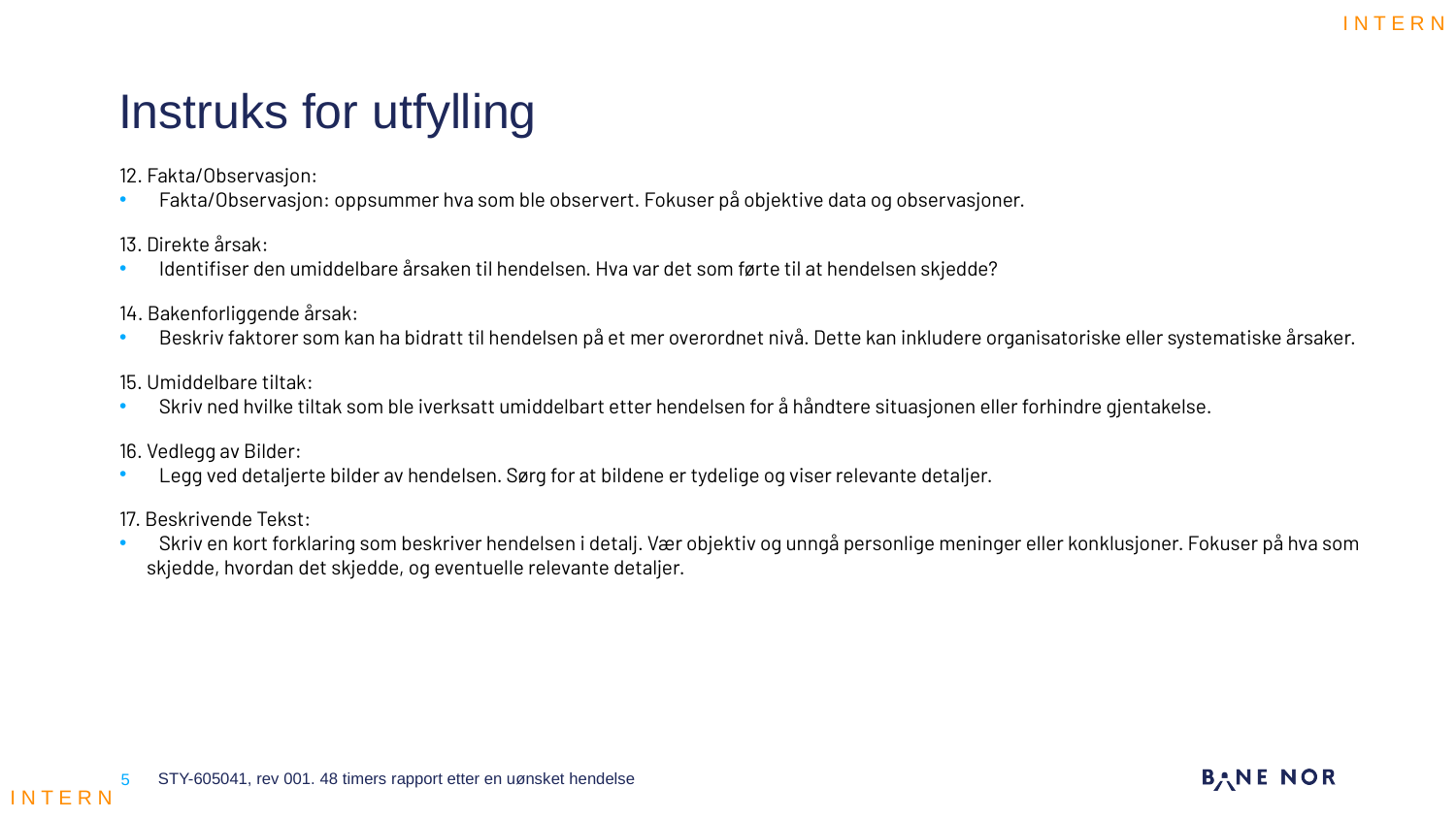

# Instruks for utfylling
12. Fakta/Observasjon:
   Fakta/Observasjon: oppsummer hva som ble observert. Fokuser på objektive data og observasjoner.
13. Direkte årsak:
   Identifiser den umiddelbare årsaken til hendelsen. Hva var det som førte til at hendelsen skjedde?
14. Bakenforliggende årsak:
   Beskriv faktorer som kan ha bidratt til hendelsen på et mer overordnet nivå. Dette kan inkludere organisatoriske eller systematiske årsaker.
15. Umiddelbare tiltak:
   Skriv ned hvilke tiltak som ble iverksatt umiddelbart etter hendelsen for å håndtere situasjonen eller forhindre gjentakelse.
16. Vedlegg av Bilder:
   Legg ved detaljerte bilder av hendelsen. Sørg for at bildene er tydelige og viser relevante detaljer.
17. Beskrivende Tekst:
   Skriv en kort forklaring som beskriver hendelsen i detalj. Vær objektiv og unngå personlige meninger eller konklusjoner. Fokuser på hva som skjedde, hvordan det skjedde, og eventuelle relevante detaljer.

STY-605041, rev 001. 48 timers rapport etter en uønsket hendelse
5